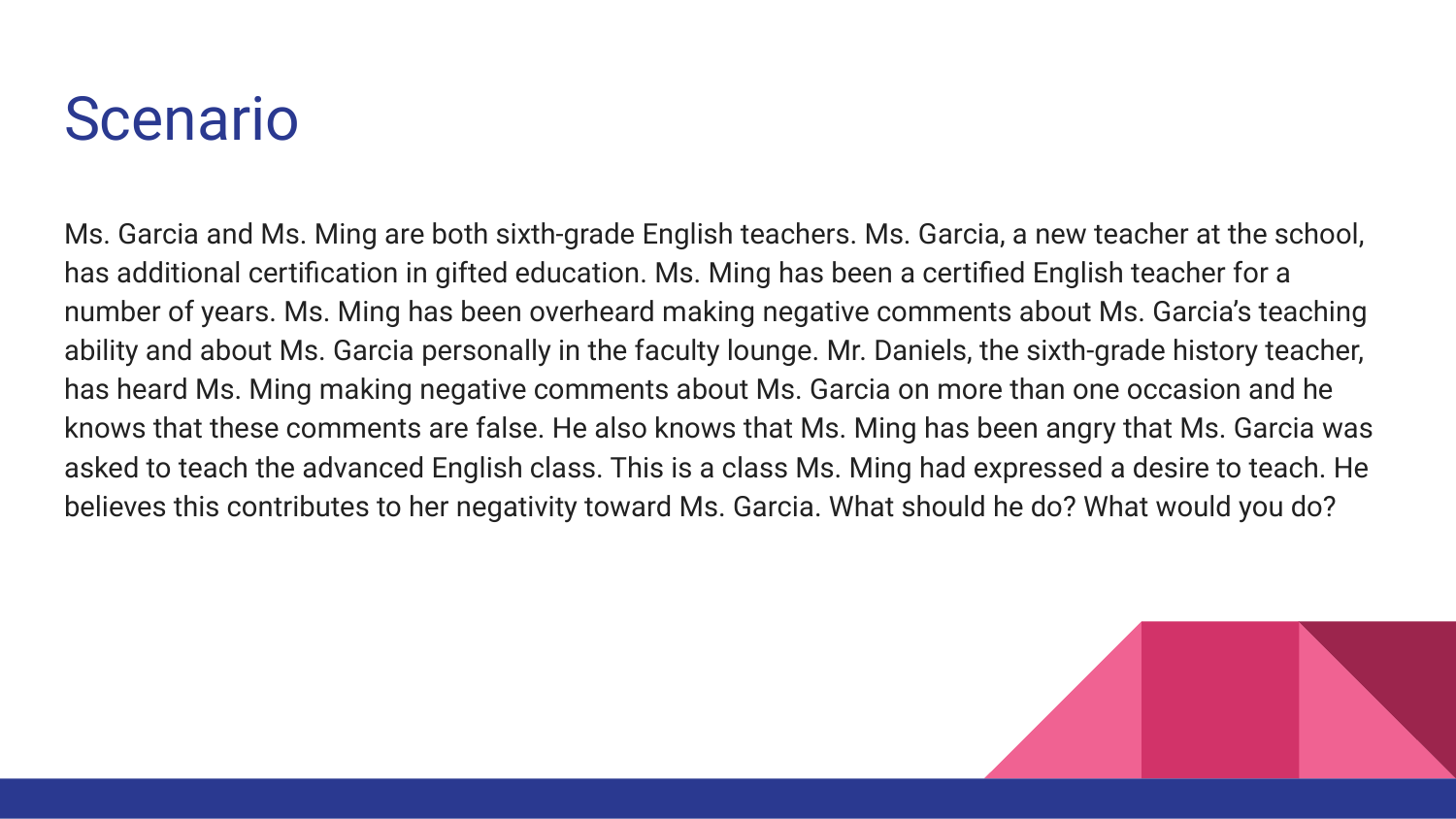

# Scenario
Ms. Garcia and Ms. Ming are both sixth-grade English teachers. Ms. Garcia, a new teacher at the school, has additional certification in gifted education. Ms. Ming has been a certified English teacher for a number of years. Ms. Ming has been overheard making negative comments about Ms. Garcia’s teaching ability and about Ms. Garcia personally in the faculty lounge. Mr. Daniels, the sixth-grade history teacher, has heard Ms. Ming making negative comments about Ms. Garcia on more than one occasion and he knows that these comments are false. He also knows that Ms. Ming has been angry that Ms. Garcia was asked to teach the advanced English class. This is a class Ms. Ming had expressed a desire to teach. He believes this contributes to her negativity toward Ms. Garcia. What should he do? What would you do?